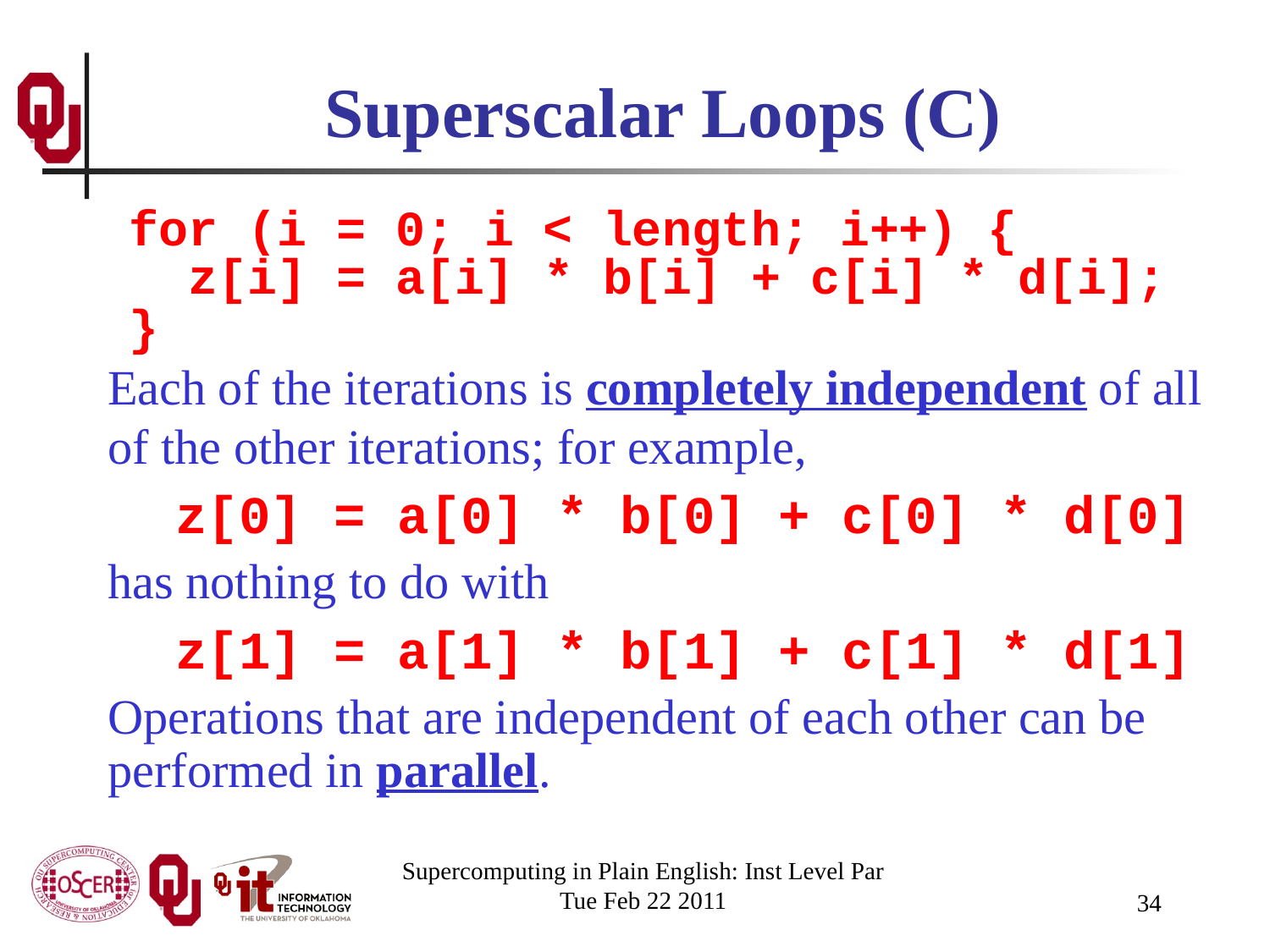

# Superscalar Loops (C)
for (i = 0; i < length; i++) {
  z[i] = a[i] * b[i] + c[i] * d[i];
}

Each of the iterations is completely independent of all of the other iterations; for example,
  z[0] = a[0] * b[0] + c[0] * d[0]
has nothing to do with
  z[1] = a[1] * b[1] + c[1] * d[1]
Operations that are independent of each other can be performed in parallel.
Supercomputing in Plain English: Inst Level Par
Tue Feb 22 2011
34